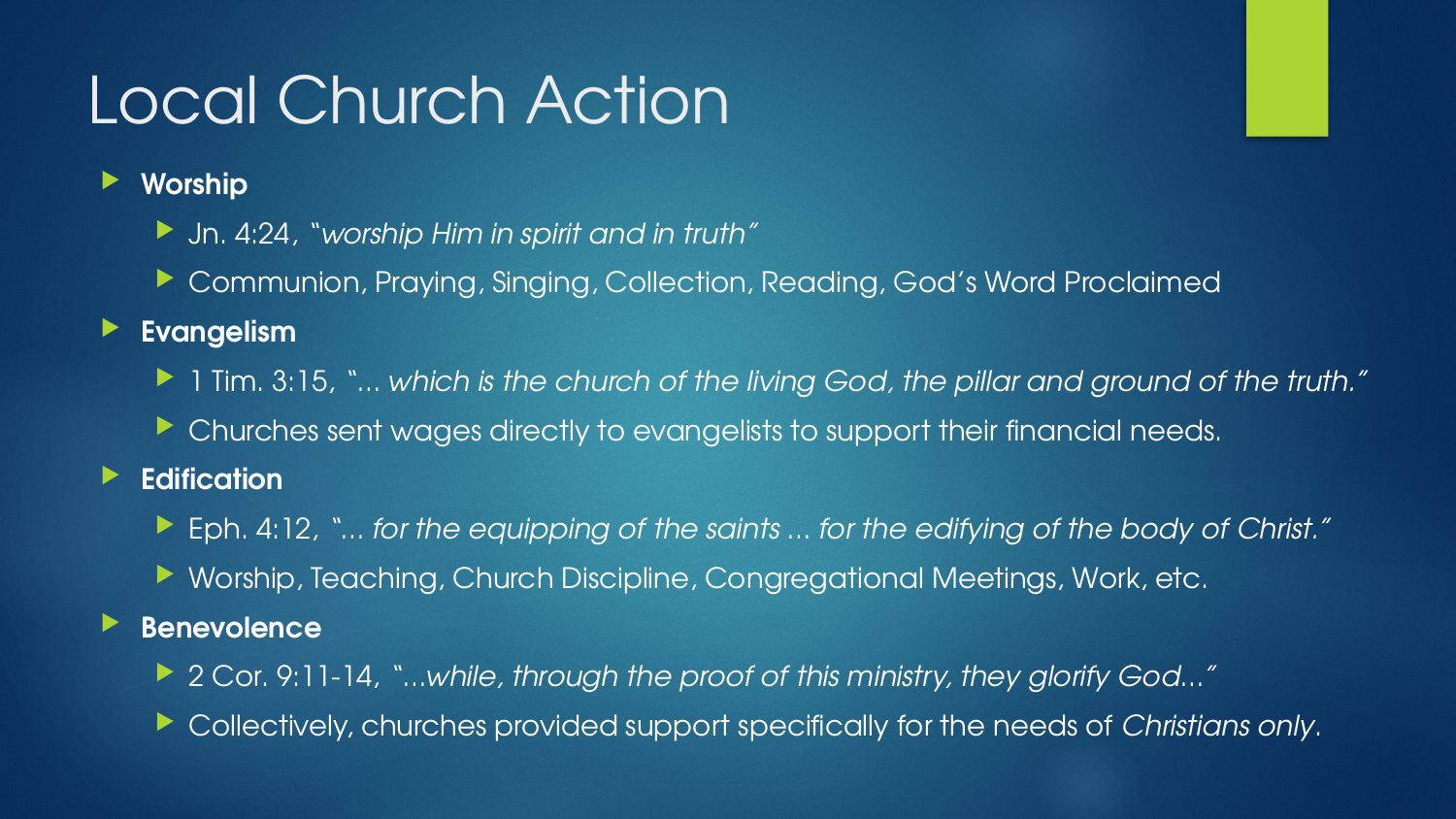

# Local Church Action
Worship
Jn. 4:24, “worship Him in spirit and in truth”
Communion, Praying, Singing, Collection, Reading, God’s Word Proclaimed
Evangelism
1 Tim. 3:15, “… which is the church of the living God, the pillar and ground of the truth.”
Churches sent wages directly to evangelists to support their financial needs.
Edification
Eph. 4:12, “… for the equipping of the saints … for the edifying of the body of Christ.”
Worship, Teaching, Church Discipline, Congregational Meetings, Work, etc.
Benevolence
2 Cor. 9:11-14, “…while, through the proof of this ministry, they glorify God…”
Collectively, churches provided support specifically for the needs of Christians only.